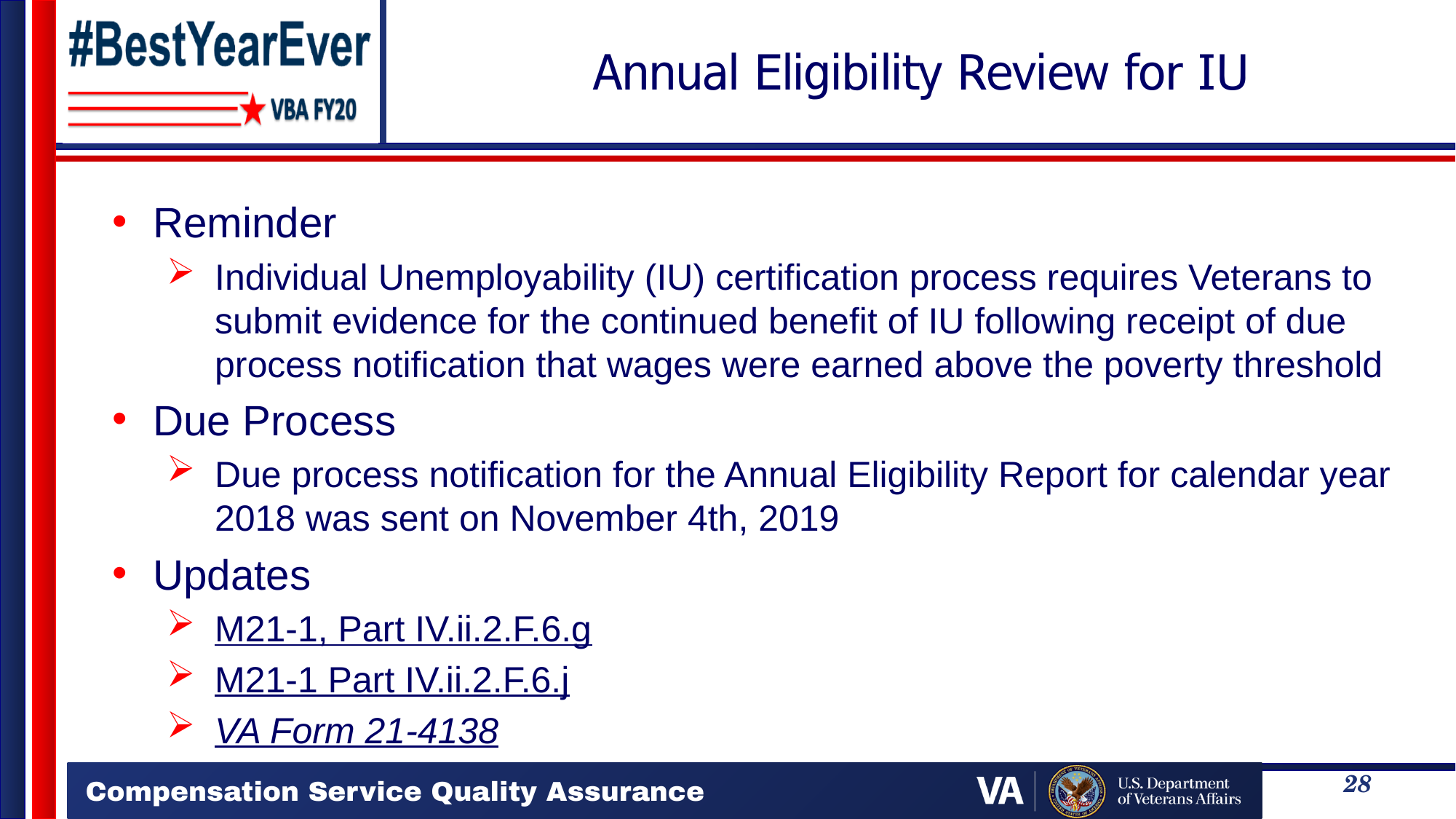

# Annual Eligibility Review for IU
Reminder
Individual Unemployability (IU) certification process requires Veterans to submit evidence for the continued benefit of IU following receipt of due process notification that wages were earned above the poverty threshold
Due Process
Due process notification for the Annual Eligibility Report for calendar year 2018 was sent on November 4th, 2019
Updates
M21-1, Part IV.ii.2.F.6.g
M21-1 Part IV.ii.2.F.6.j
VA Form 21-4138
28